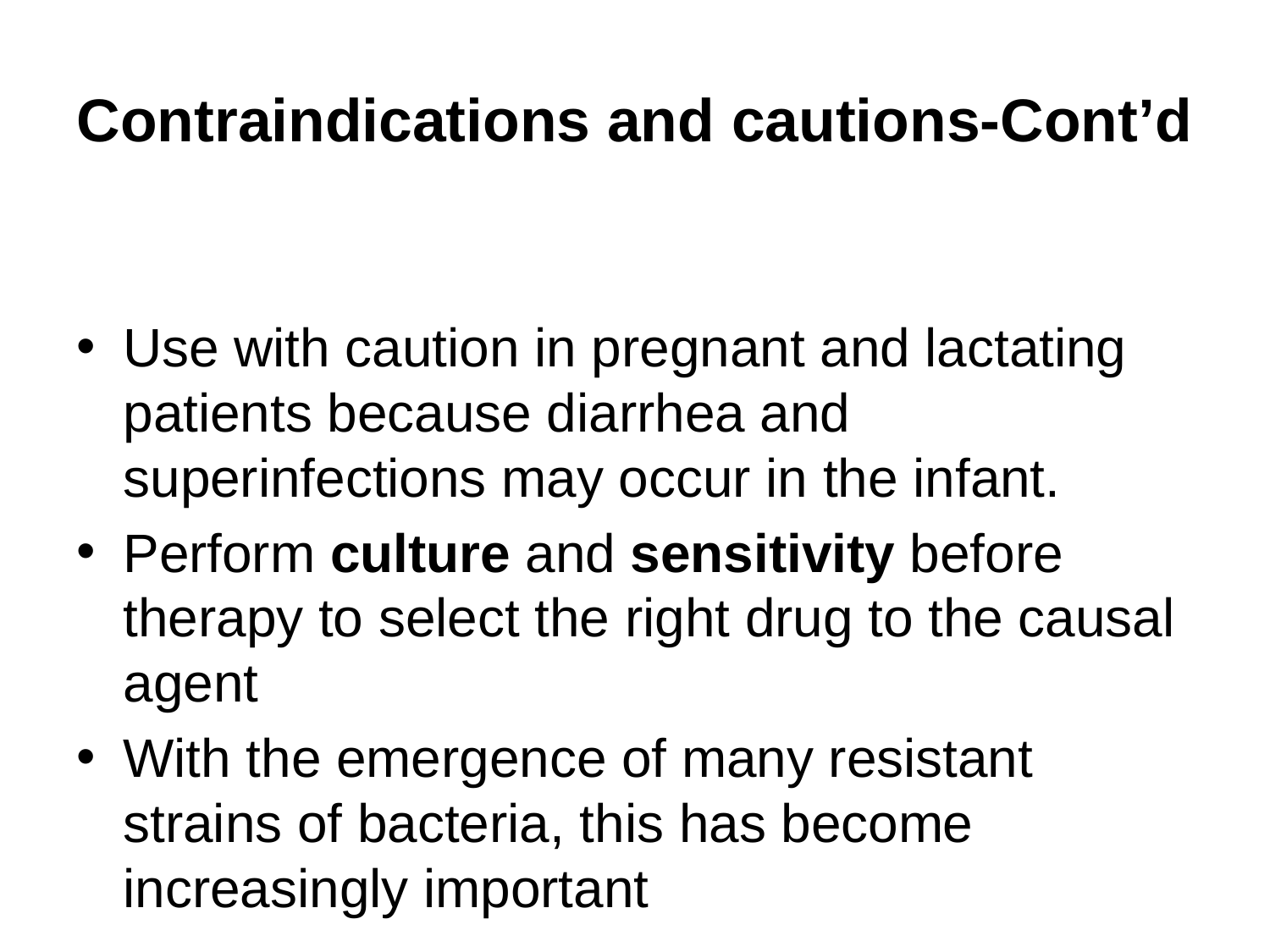

# Contraindications and cautions-Cont’d
Use with caution in pregnant and lactating patients because diarrhea and superinfections may occur in the infant.
Perform culture and sensitivity before therapy to select the right drug to the causal agent
With the emergence of many resistant strains of bacteria, this has become increasingly important